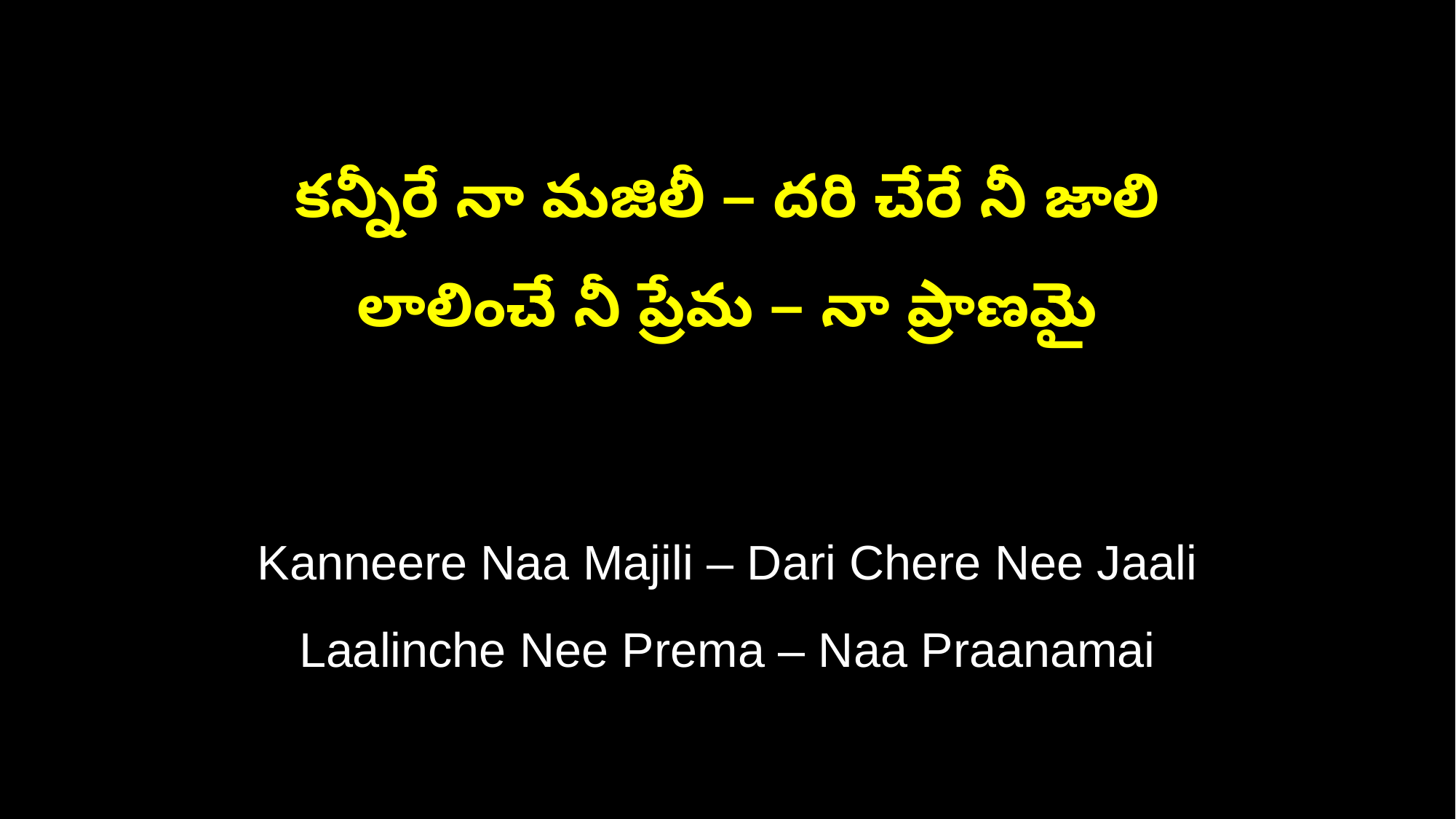

కన్నీరే నా మజిలీ – దరి చేరే నీ జాలి
లాలించే నీ ప్రేమ – నా ప్రాణమై
Kanneere Naa Majili – Dari Chere Nee Jaali
Laalinche Nee Prema – Naa Praanamai